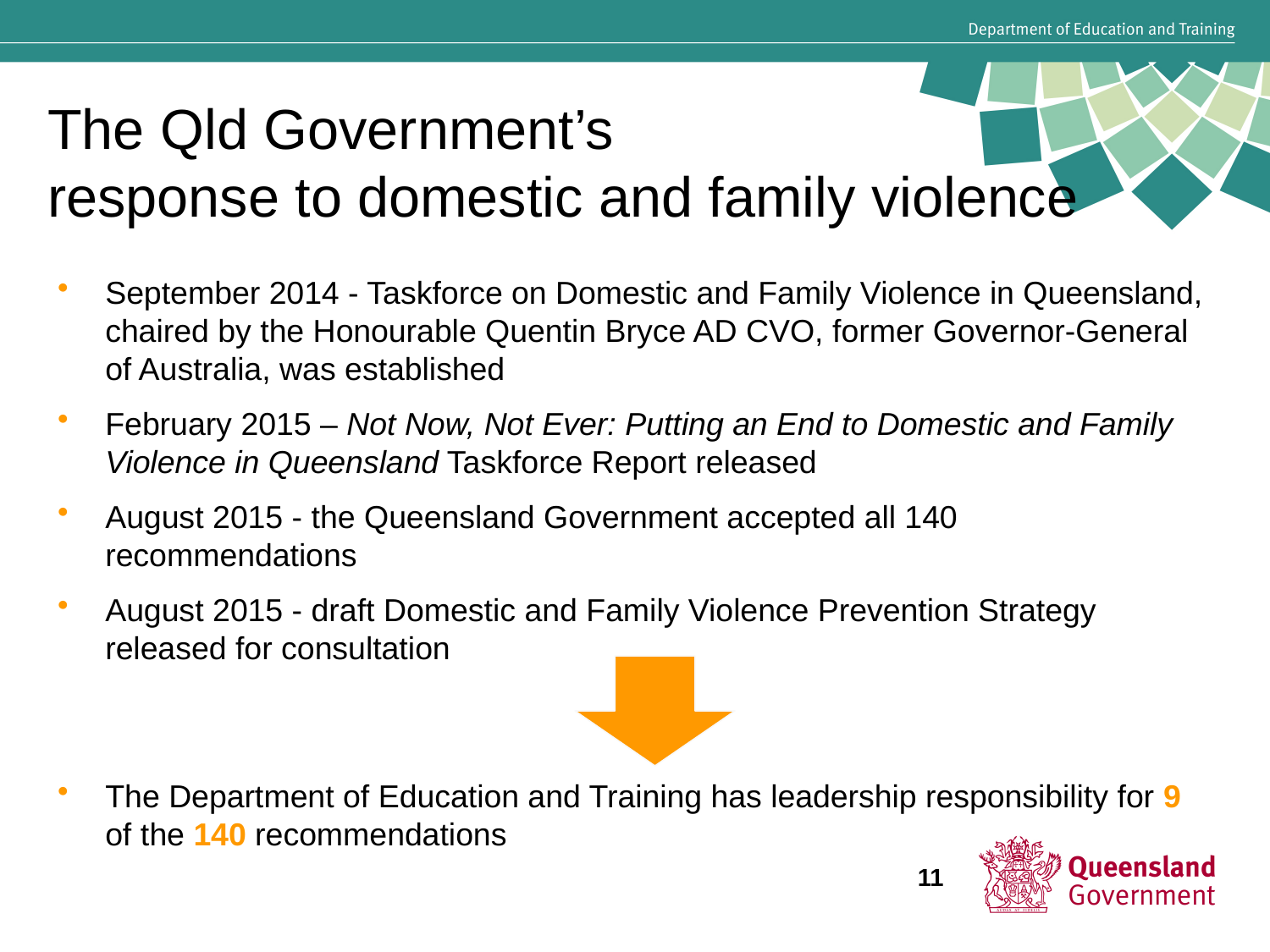

# The Qld Government’s response to domestic and family violence
September 2014 - Taskforce on Domestic and Family Violence in Queensland, chaired by the Honourable Quentin Bryce AD CVO, former Governor-General of Australia, was established
February 2015 – Not Now, Not Ever: Putting an End to Domestic and Family Violence in Queensland Taskforce Report released
August 2015 - the Queensland Government accepted all 140 recommendations
August 2015 - draft Domestic and Family Violence Prevention Strategy released for consultation

The Department of Education and Training has leadership responsibility for 9 of the 140 recommendations

11